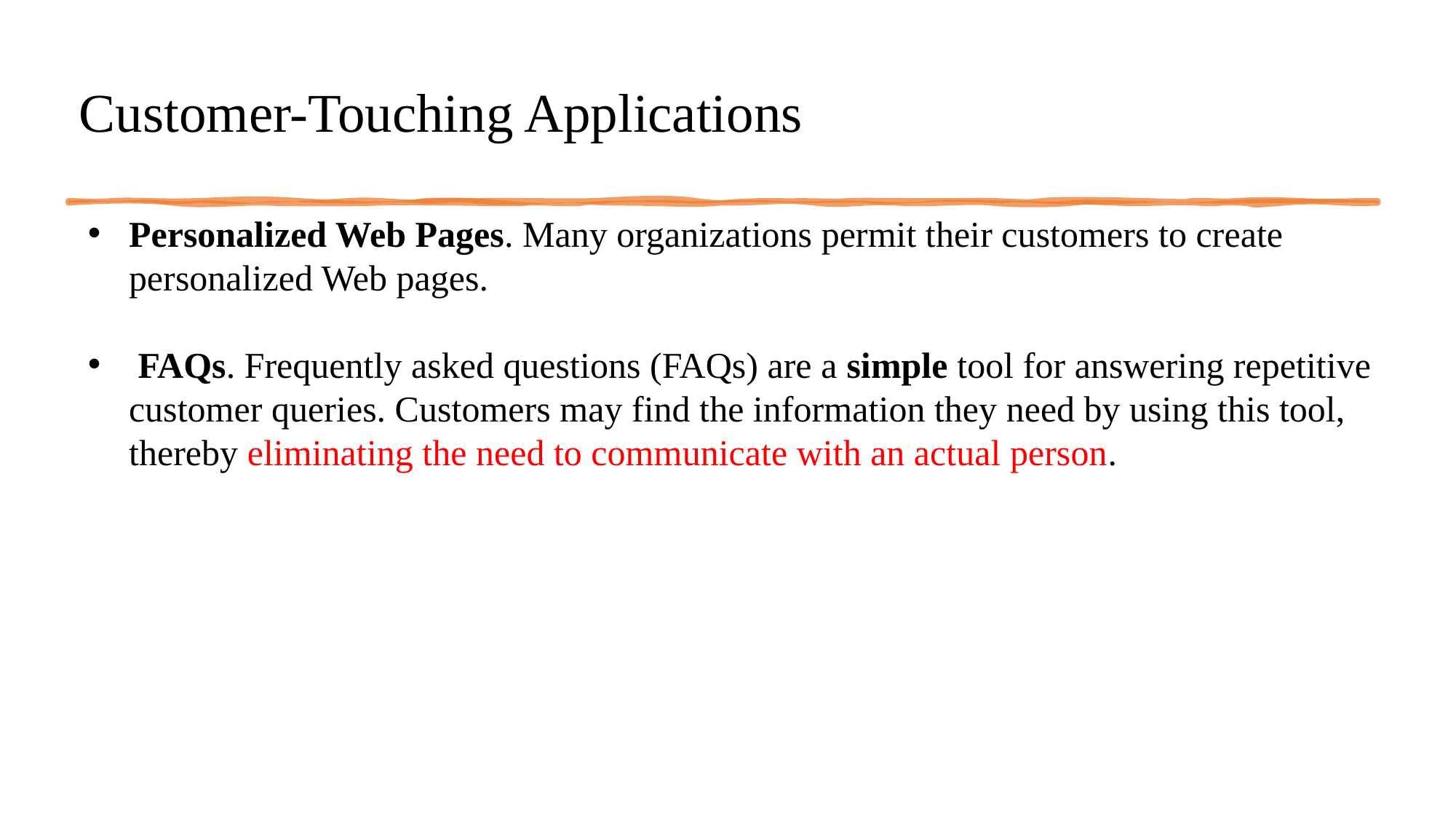

# Customer-Touching Applications

Personalized Web Pages. Many organizations permit their customers to create personalized Web pages.

 FAQs. Frequently asked questions (FAQs) are a simple tool for answering repetitive customer queries. Customers may find the information they need by using this tool, thereby eliminating the need to communicate with an actual person.